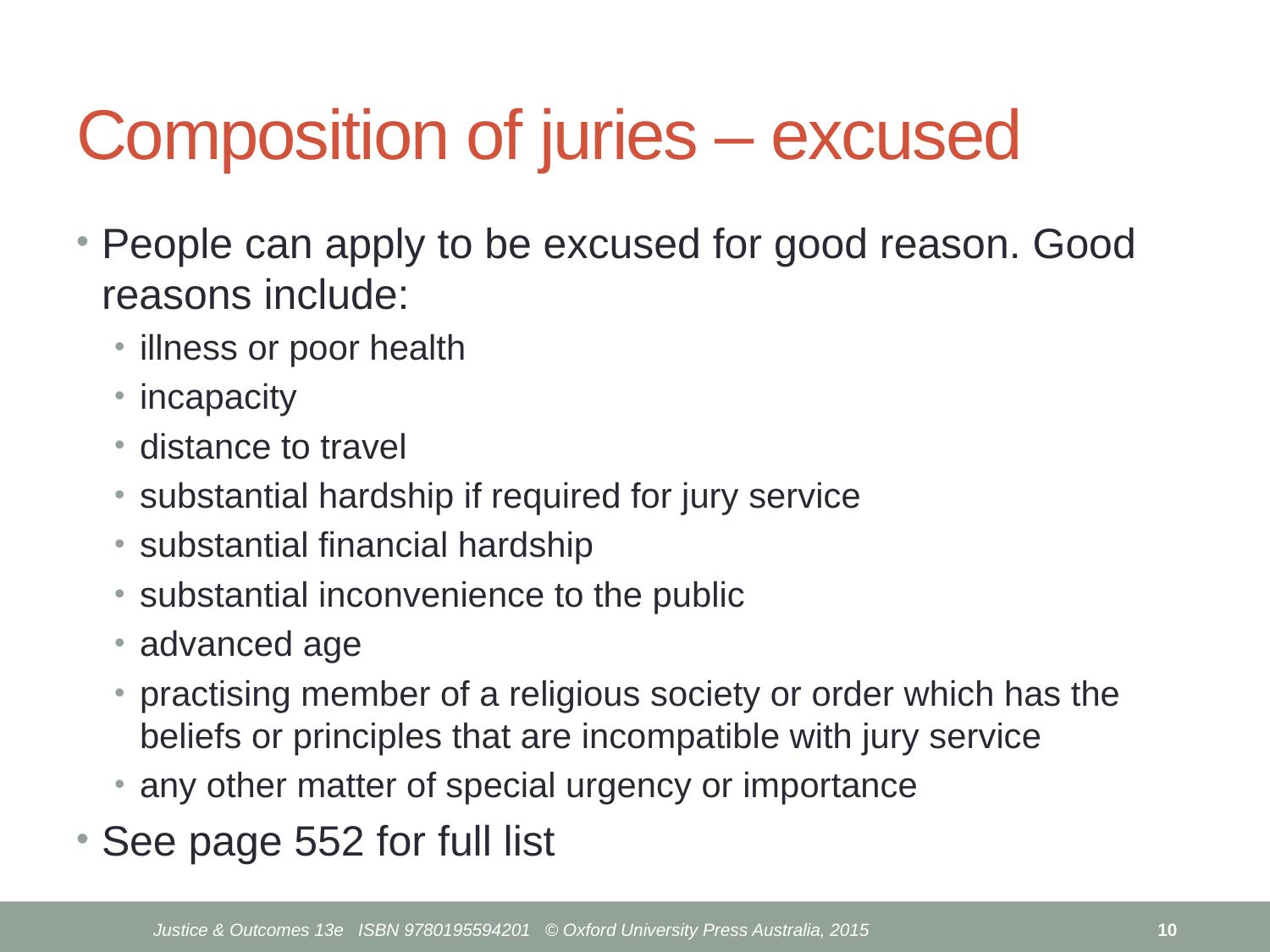

# Composition of juries – excused
People can apply to be excused for good reason. Good reasons include:
illness or poor health
incapacity
distance to travel
substantial hardship if required for jury service
substantial financial hardship
substantial inconvenience to the public
advanced age
practising member of a religious society or order which has the beliefs or principles that are incompatible with jury service
any other matter of special urgency or importance
See page 552 for full list

Justice & Outcomes 13e   ISBN 9780195594201   © Oxford University Press Australia, 2015
10